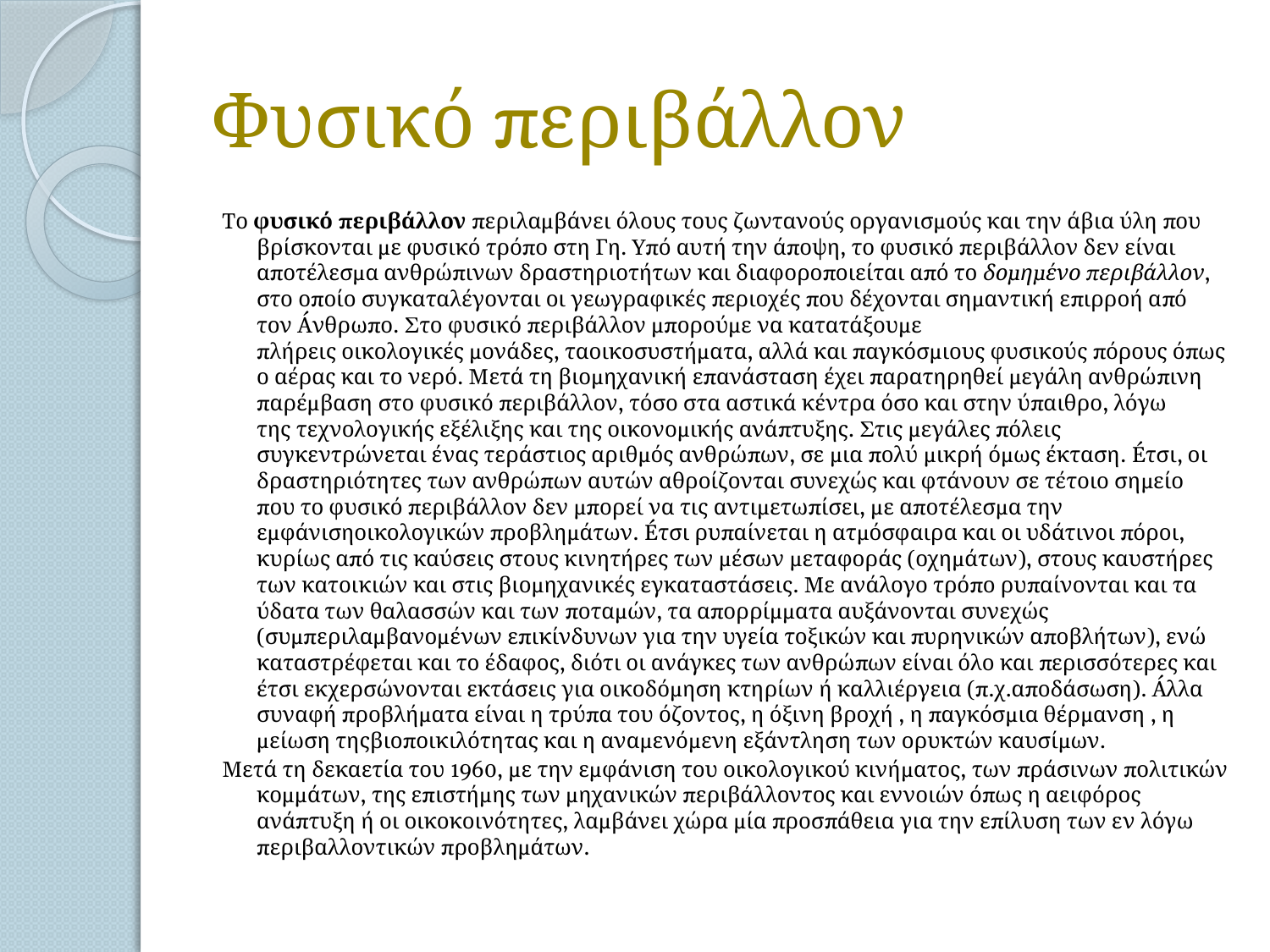

# Φυσικό περιβάλλον
Το φυσικό περιβάλλον περιλαμβάνει όλους τους ζωντανούς οργανισμούς και την άβια ύλη που βρίσκονται με φυσικό τρόπο στη Γη. Υπό αυτή την άποψη, το φυσικό περιβάλλον δεν είναι αποτέλεσμα ανθρώπινων δραστηριοτήτων και διαφοροποιείται από το δομημένο περιβάλλον, στο οποίο συγκαταλέγονται οι γεωγραφικές περιοχές που δέχονται σημαντική επιρροή από τον Άνθρωπο. Στο φυσικό περιβάλλον μπορούμε να κατατάξουμε πλήρεις οικολογικές μονάδες, ταοικοσυστήματα, αλλά και παγκόσμιους φυσικούς πόρους όπως ο αέρας και το νερό. Μετά τη βιομηχανική επανάσταση έχει παρατηρηθεί μεγάλη ανθρώπινη παρέμβαση στο φυσικό περιβάλλον, τόσο στα αστικά κέντρα όσο και στην ύπαιθρο, λόγω της τεχνολογικής εξέλιξης και της οικονομικής ανάπτυξης. Στις μεγάλες πόλεις συγκεντρώνεται ένας τεράστιος αριθμός ανθρώπων, σε μια πολύ μικρή όμως έκταση. Έτσι, οι δραστηριότητες των ανθρώπων αυτών αθροίζονται συνεχώς και φτάνουν σε τέτοιο σημείο που το φυσικό περιβάλλον δεν μπορεί να τις αντιμετωπίσει, με αποτέλεσμα την εμφάνισηοικολογικών προβλημάτων. Έτσι ρυπαίνεται η ατμόσφαιρα και οι υδάτινοι πόροι, κυρίως από τις καύσεις στους κινητήρες των μέσων μεταφοράς (οχημάτων), στους καυστήρες των κατοικιών και στις βιομηχανικές εγκαταστάσεις. Με ανάλογο τρόπο ρυπαίνονται και τα ύδατα των θαλασσών και των ποταμών, τα απορρίμματα αυξάνονται συνεχώς (συμπεριλαμβανομένων επικίνδυνων για την υγεία τοξικών και πυρηνικών αποβλήτων), ενώ καταστρέφεται και το έδαφος, διότι οι ανάγκες των ανθρώπων είναι όλο και περισσότερες και έτσι εκχερσώνονται εκτάσεις για οικοδόμηση κτηρίων ή καλλιέργεια (π.χ.αποδάσωση). Άλλα συναφή προβλήματα είναι η τρύπα του όζοντος, η όξινη βροχή , η παγκόσμια θέρμανση , η μείωση τηςβιοποικιλότητας και η αναμενόμενη εξάντληση των ορυκτών καυσίμων.
Μετά τη δεκαετία του 1960, με την εμφάνιση του οικολογικού κινήματος, των πράσινων πολιτικών κομμάτων, της επιστήμης των μηχανικών περιβάλλοντος και εννοιών όπως η αειφόρος ανάπτυξη ή οι οικοκοινότητες, λαμβάνει χώρα μία προσπάθεια για την επίλυση των εν λόγω περιβαλλοντικών προβλημάτων.